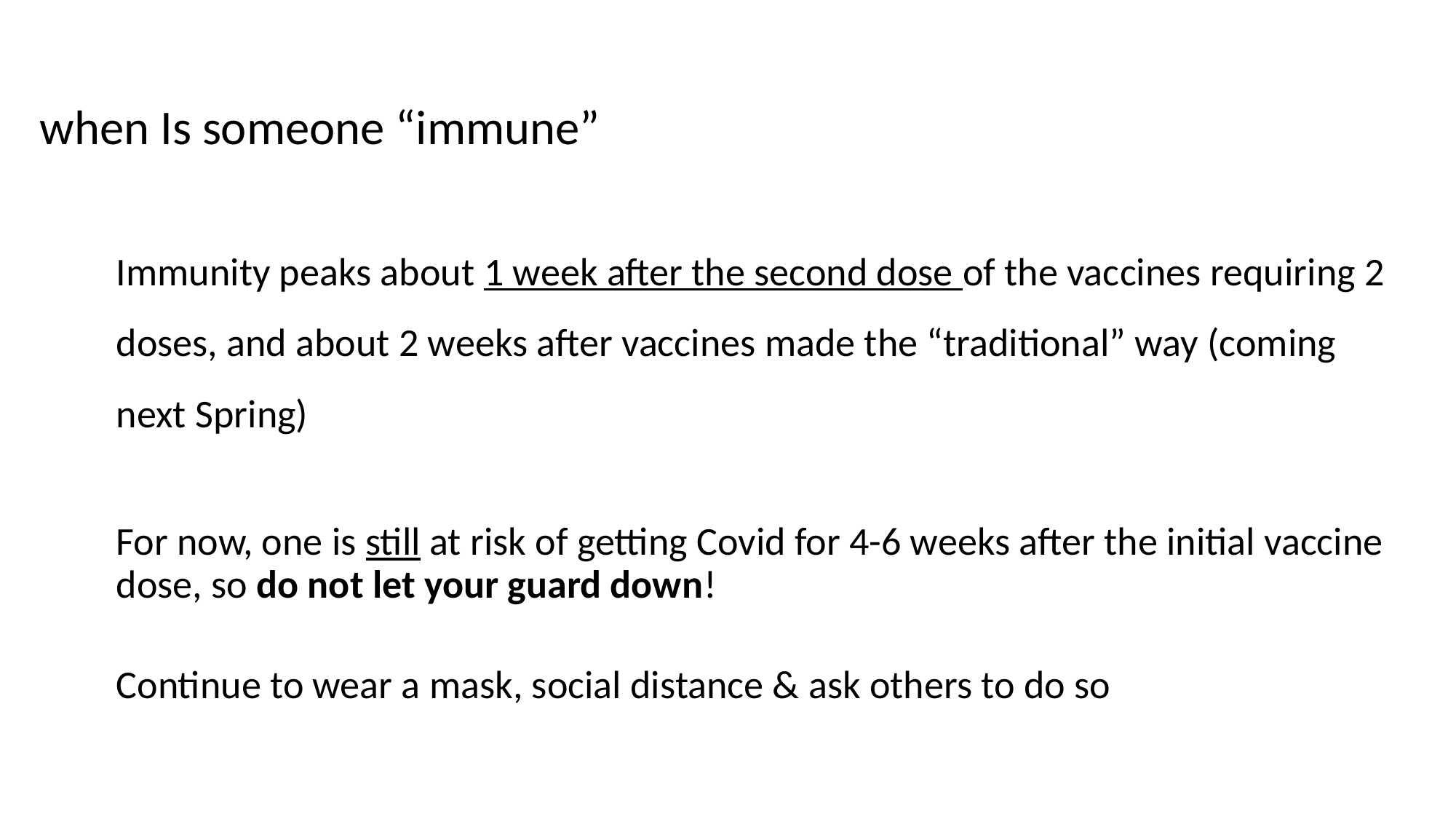

# when Is someone “immune”
Immunity peaks about 1 week after the second dose of the vaccines requiring 2 doses, and about 2 weeks after vaccines made the “traditional” way (coming next Spring)

For now, one is still at risk of getting Covid for 4-6 weeks after the initial vaccine dose, so do not let your guard down!

Continue to wear a mask, social distance & ask others to do so